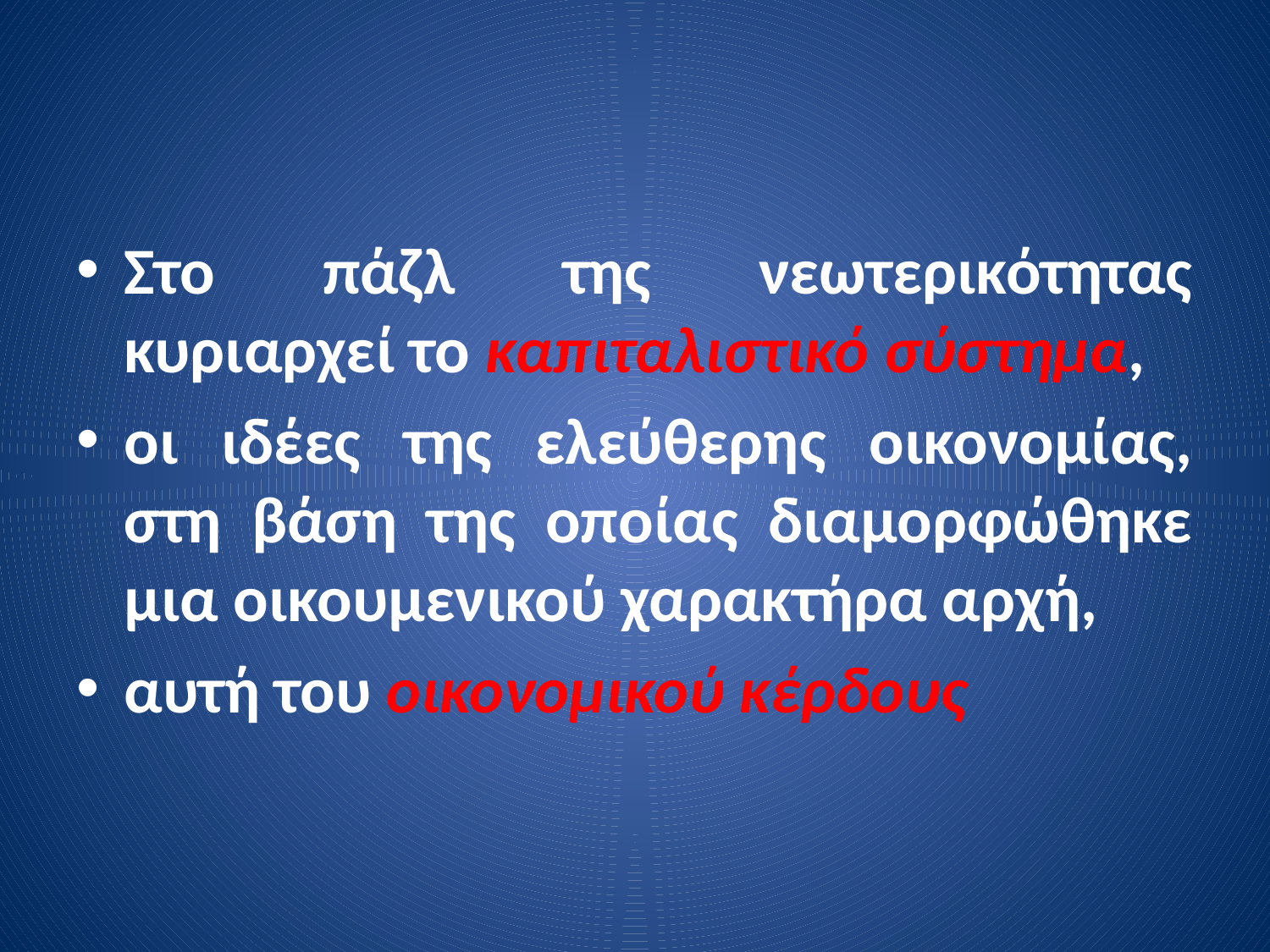

Στο πάζλ της νεωτερικότητας κυριαρχεί το καπιταλιστικό σύστημα,
οι ιδέες της ελεύθερης οικονομίας, στη βάση της οποίας διαμορφώθηκε μια οικουμενικού χαρακτήρα αρχή,
αυτή του οικονομικού κέρδους